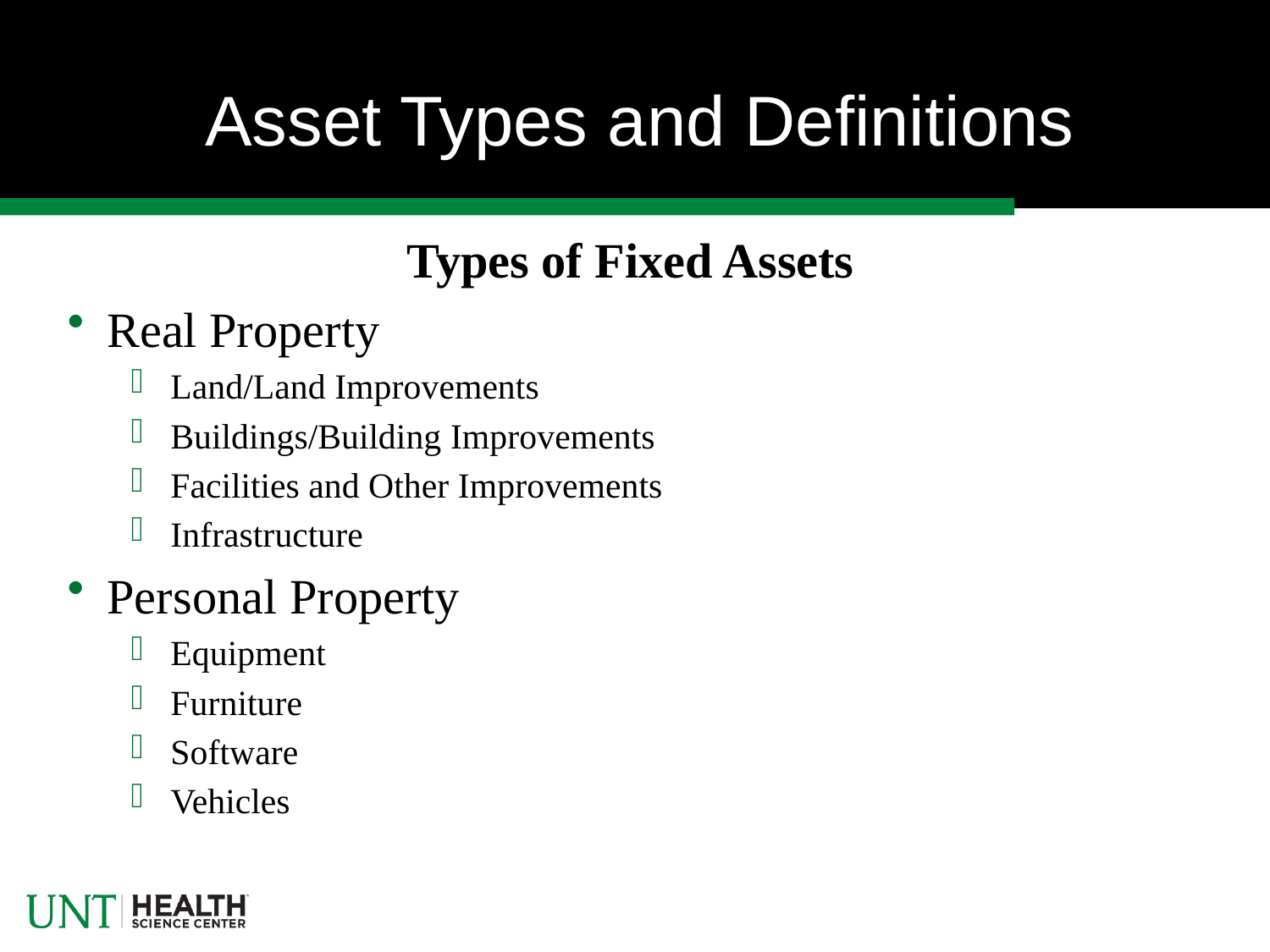

# Asset Types and Definitions
Types of Fixed Assets
Real Property
Land/Land Improvements
Buildings/Building Improvements
Facilities and Other Improvements
Infrastructure
Personal Property
Equipment
Furniture
Software
Vehicles